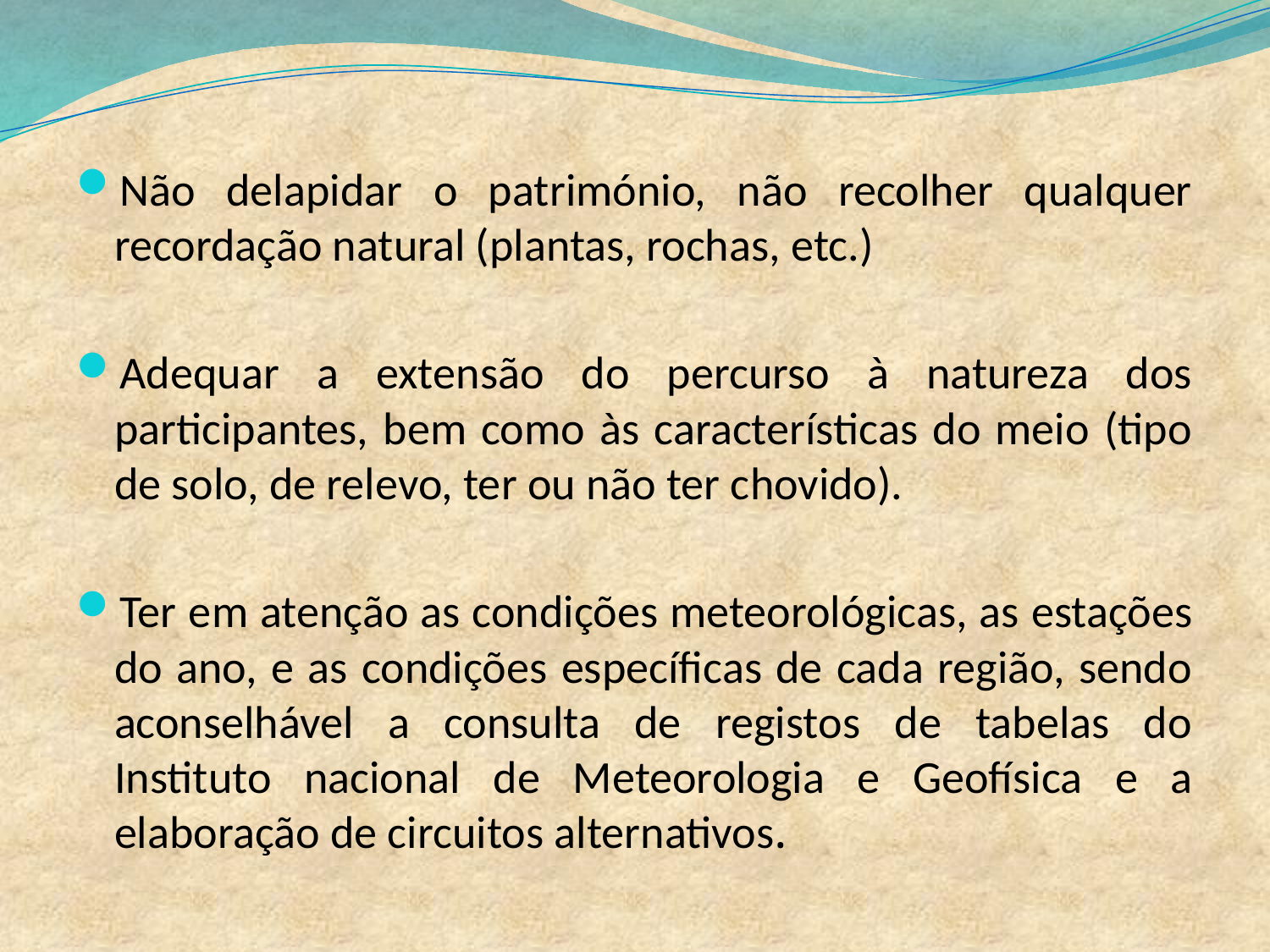

Não delapidar o património, não recolher qualquer recordação natural (plantas, rochas, etc.)

Adequar a extensão do percurso à natureza dos participantes, bem como às características do meio (tipo de solo, de relevo, ter ou não ter chovido).

Ter em atenção as condições meteorológicas, as estações do ano, e as condições específicas de cada região, sendo aconselhável a consulta de registos de tabelas do Instituto nacional de Meteorologia e Geofísica e a elaboração de circuitos alternativos.